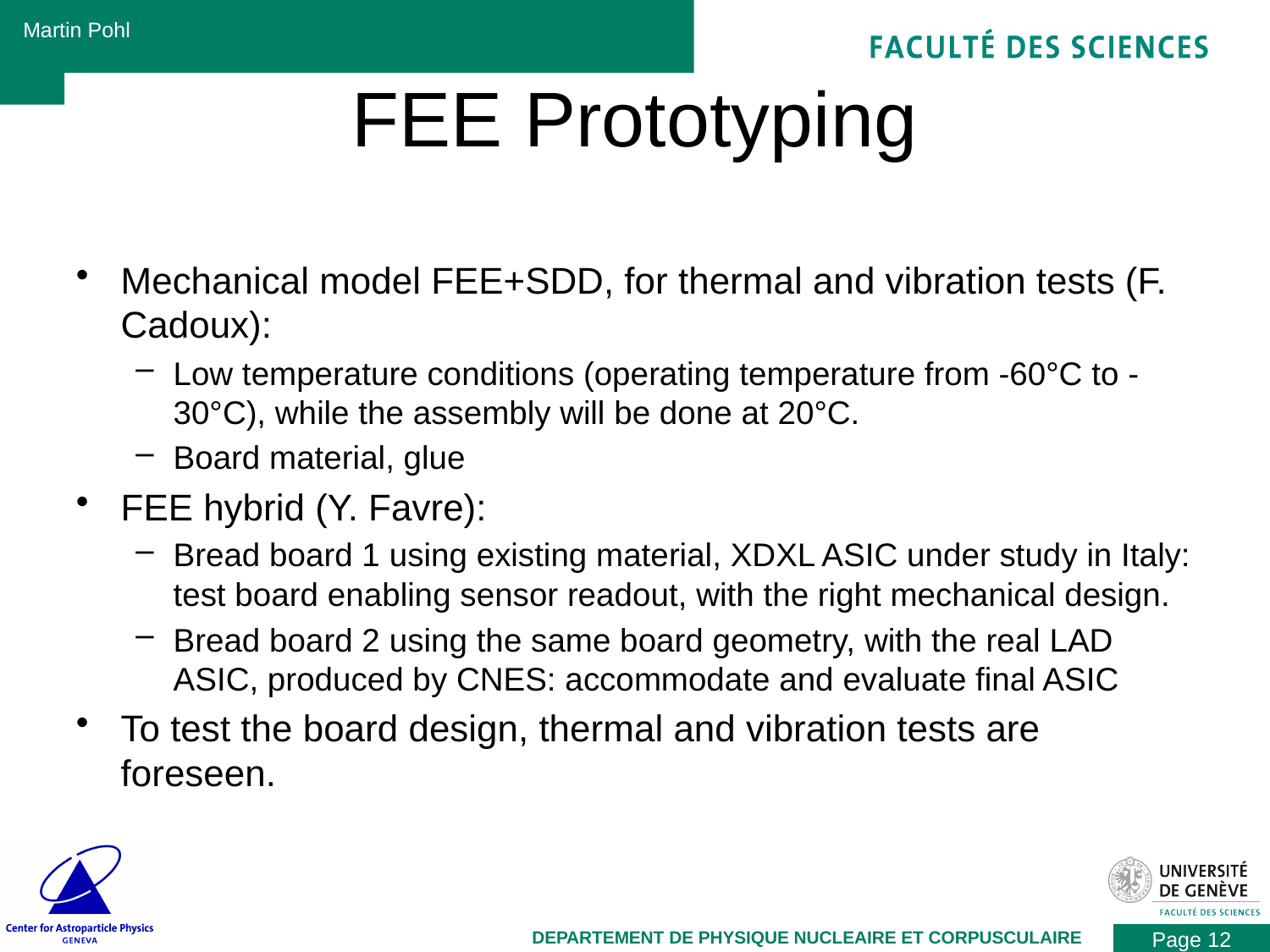

# FEE Prototyping

Mechanical model FEE+SDD, for thermal and vibration tests (F. Cadoux):
Low temperature conditions (operating temperature from -60°C to -30°C), while the assembly will be done at 20°C.
Board material, glue
FEE hybrid (Y. Favre):
Bread board 1 using existing material, XDXL ASIC under study in Italy: test board enabling sensor readout, with the right mechanical design.
Bread board 2 using the same board geometry, with the real LAD ASIC, produced by CNES: accommodate and evaluate final ASIC
To test the board design, thermal and vibration tests are foreseen.